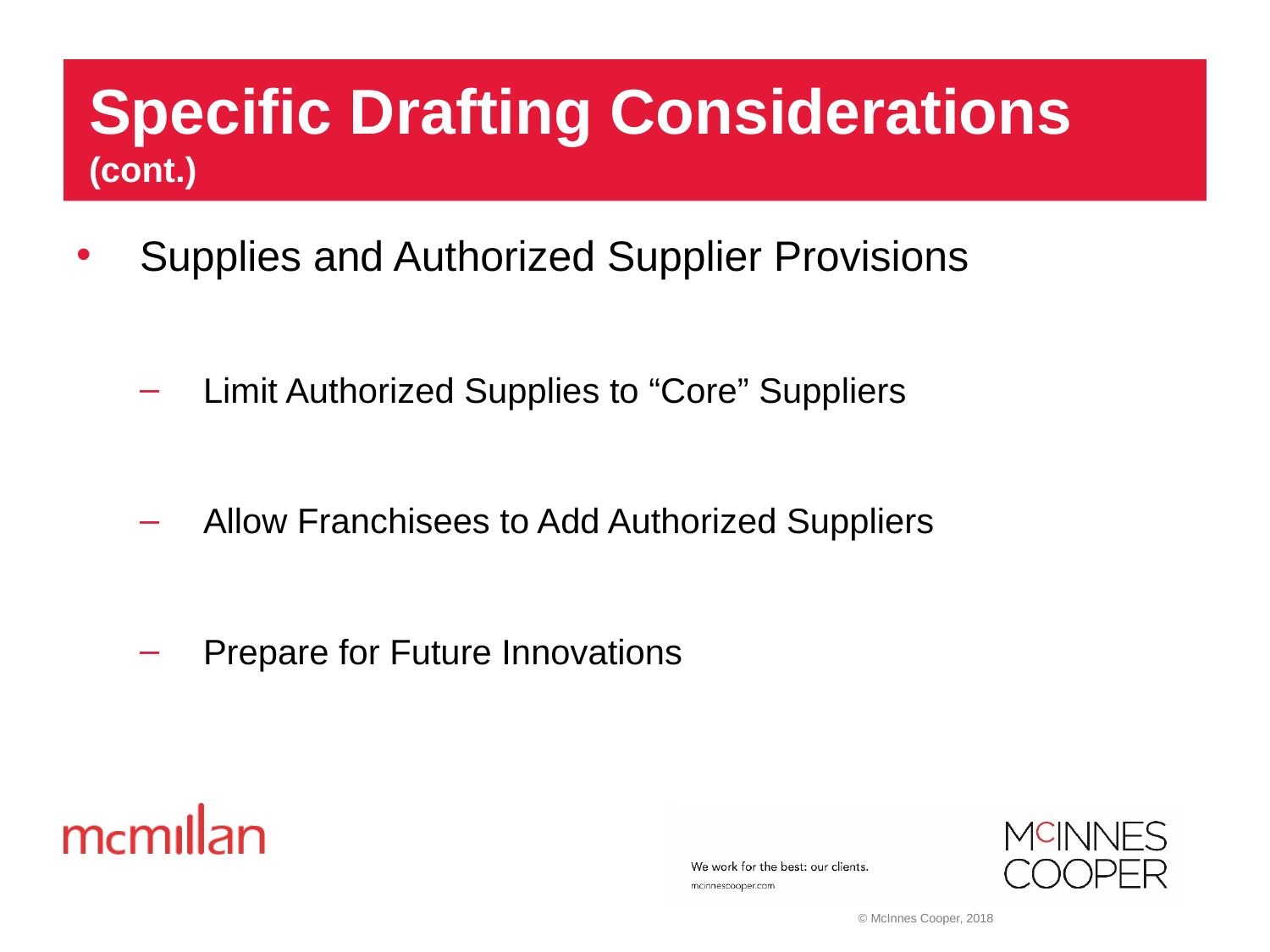

# Specific Drafting Considerations (cont.)
Supplies and Authorized Supplier Provisions

Limit Authorized Supplies to “Core” Suppliers

Allow Franchisees to Add Authorized Suppliers

Prepare for Future Innovations